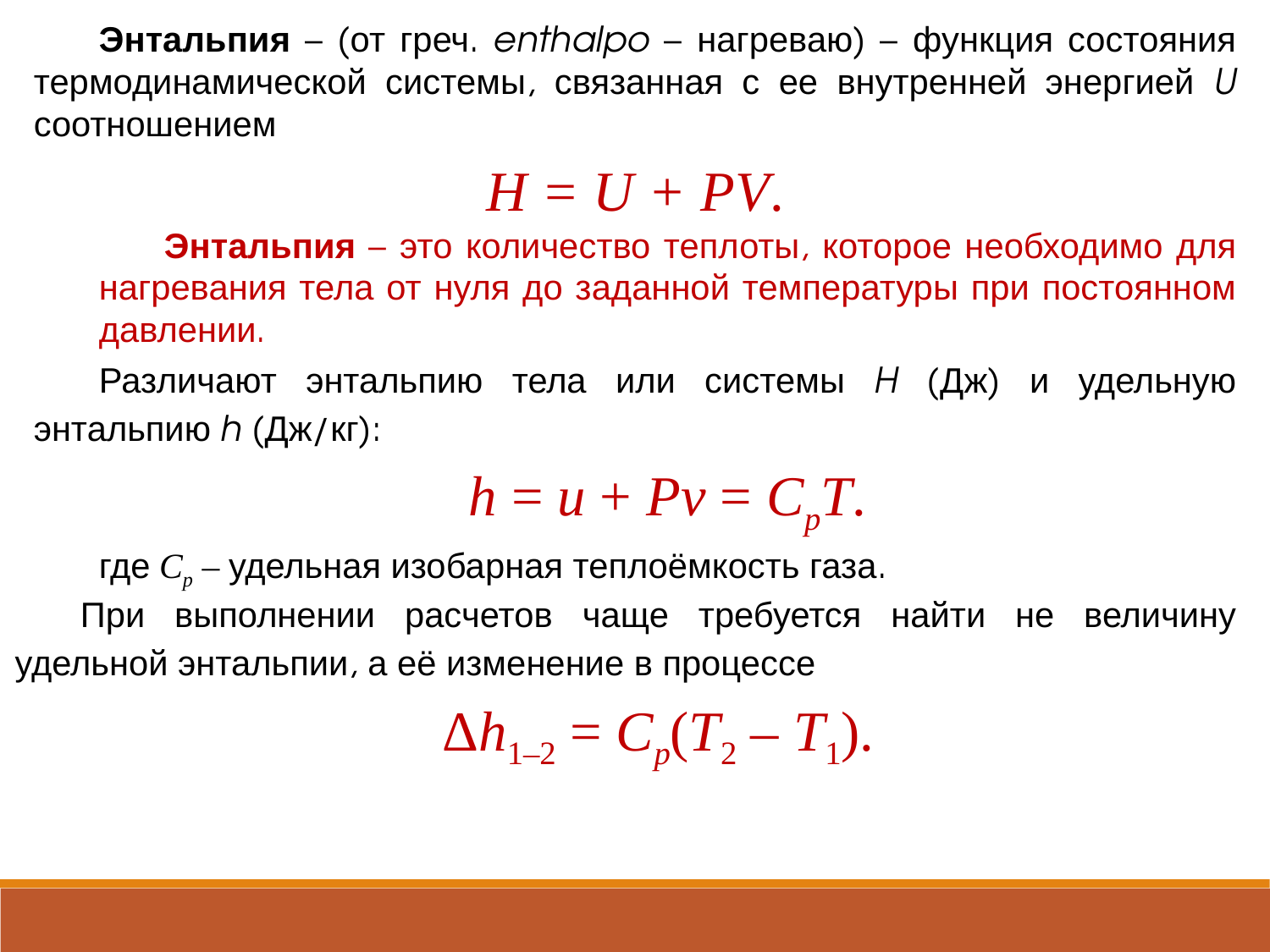

Энтальпия – (от греч. enthalpo – нагреваю) – функция состояния термодинамической системы, связанная с ее внутренней энергией U соотношением
H = U + РV.
Энтальпия – это количество теплоты, которое необходимо для нагревания тела от нуля до заданной температуры при постоянном давлении.
Различают энтальпию тела или системы H (Дж) и удельную энтальпию h (Дж/кг):
h = u + Pν = CpT.
где Cp – удельная изобарная теплоёмкость газа.
При выполнении расчетов чаще требуется найти не величину удельной энтальпии, а её изменение в процессе
Δh1–2 = Cp(T2 – T1).